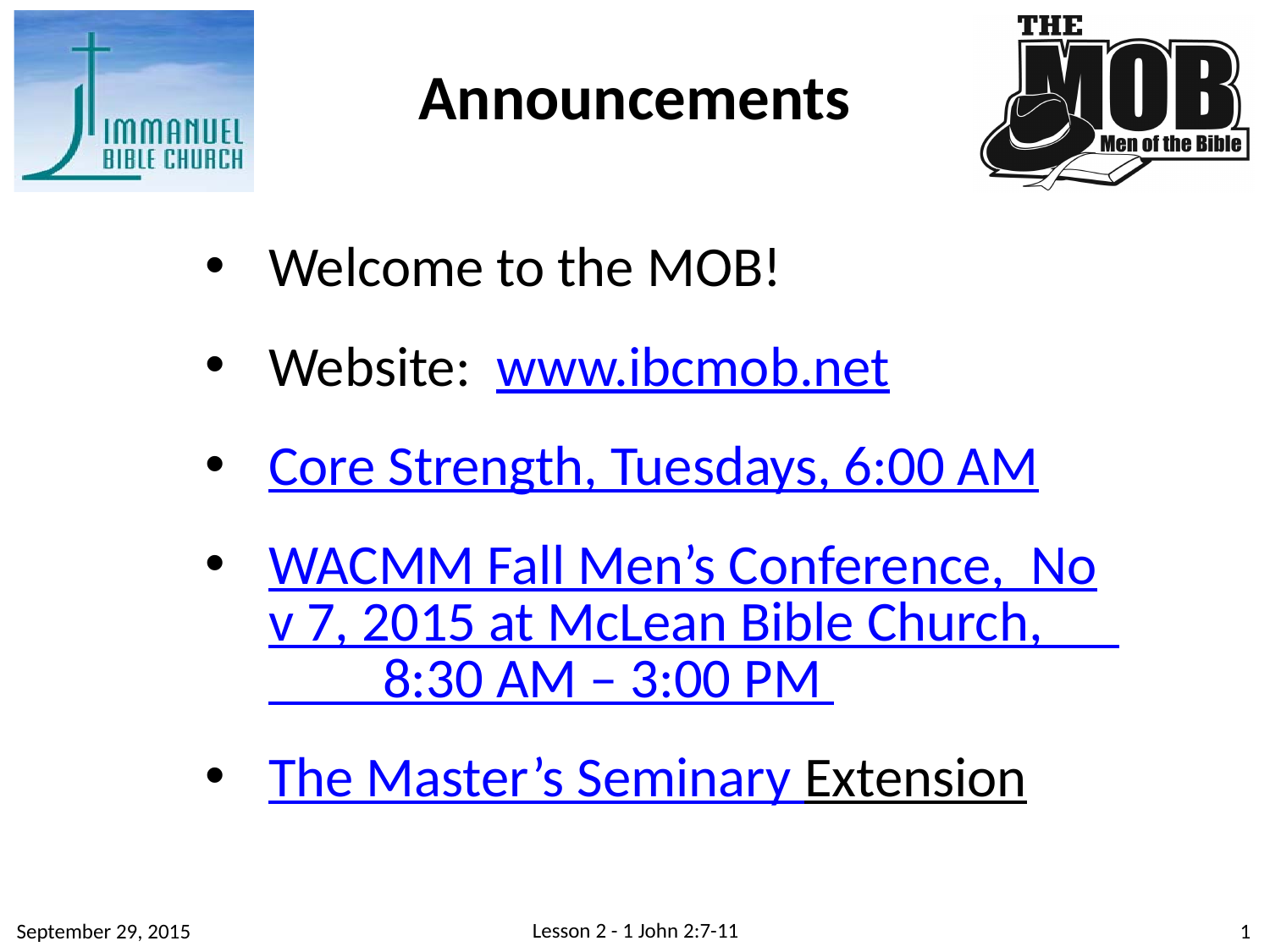

Announcements
Welcome to the MOB!
Website:  www.ibcmob.net
Core Strength, Tuesdays, 6:00 AM
WACMM Fall Men’s Conference,  Nov 7, 2015 at McLean Bible Church,               8:30 AM – 3:00 PM
The Master’s Seminary Extension
Lesson 2 - 1 John 2:7-11
September 29, 2015
1